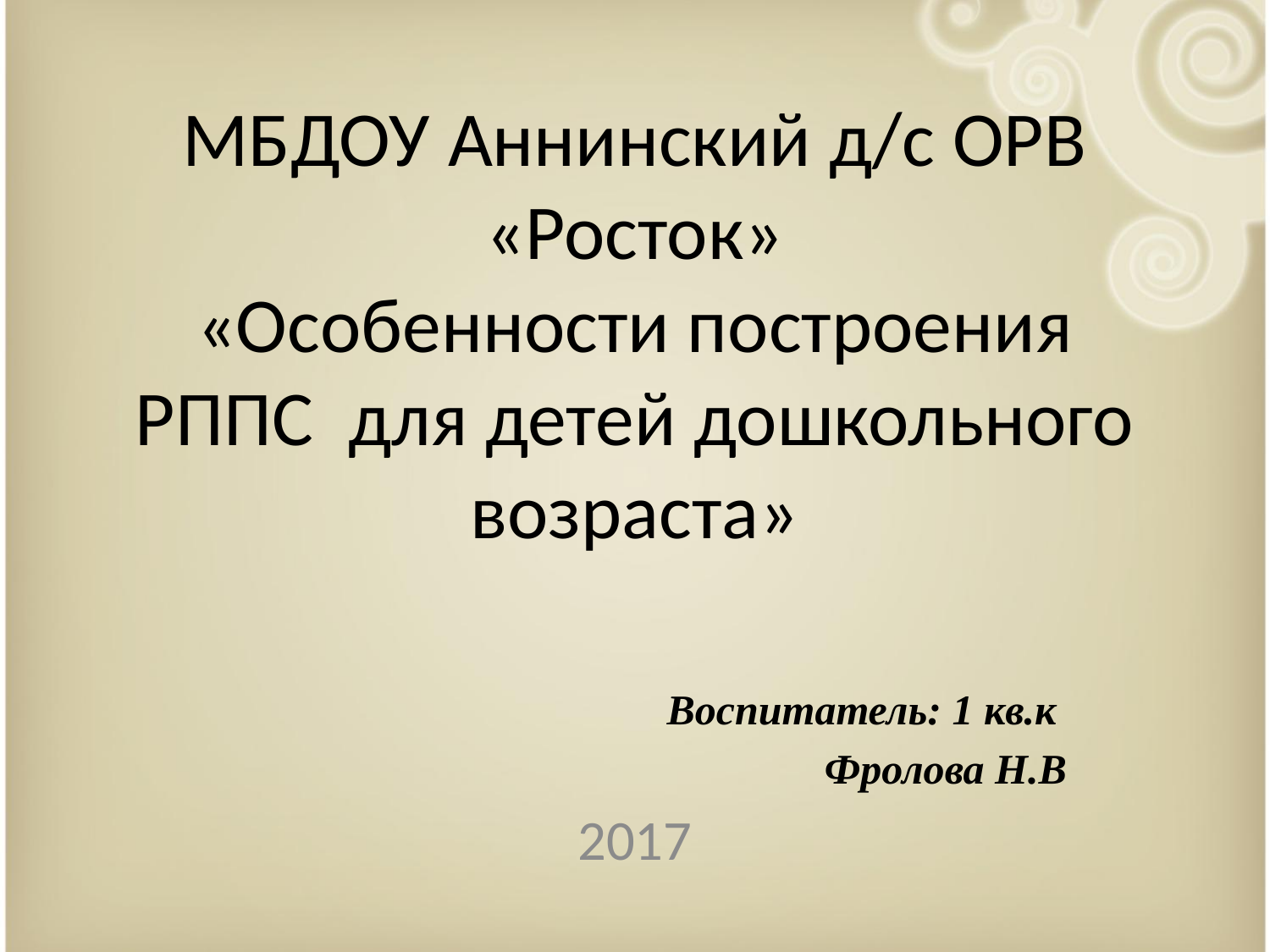

# МБДОУ Аннинский д/с ОРВ «Росток» «Особенности построения РППС  для детей дошкольного возраста»
Воспитатель: 1 кв.к
Фролова Н.В
2017